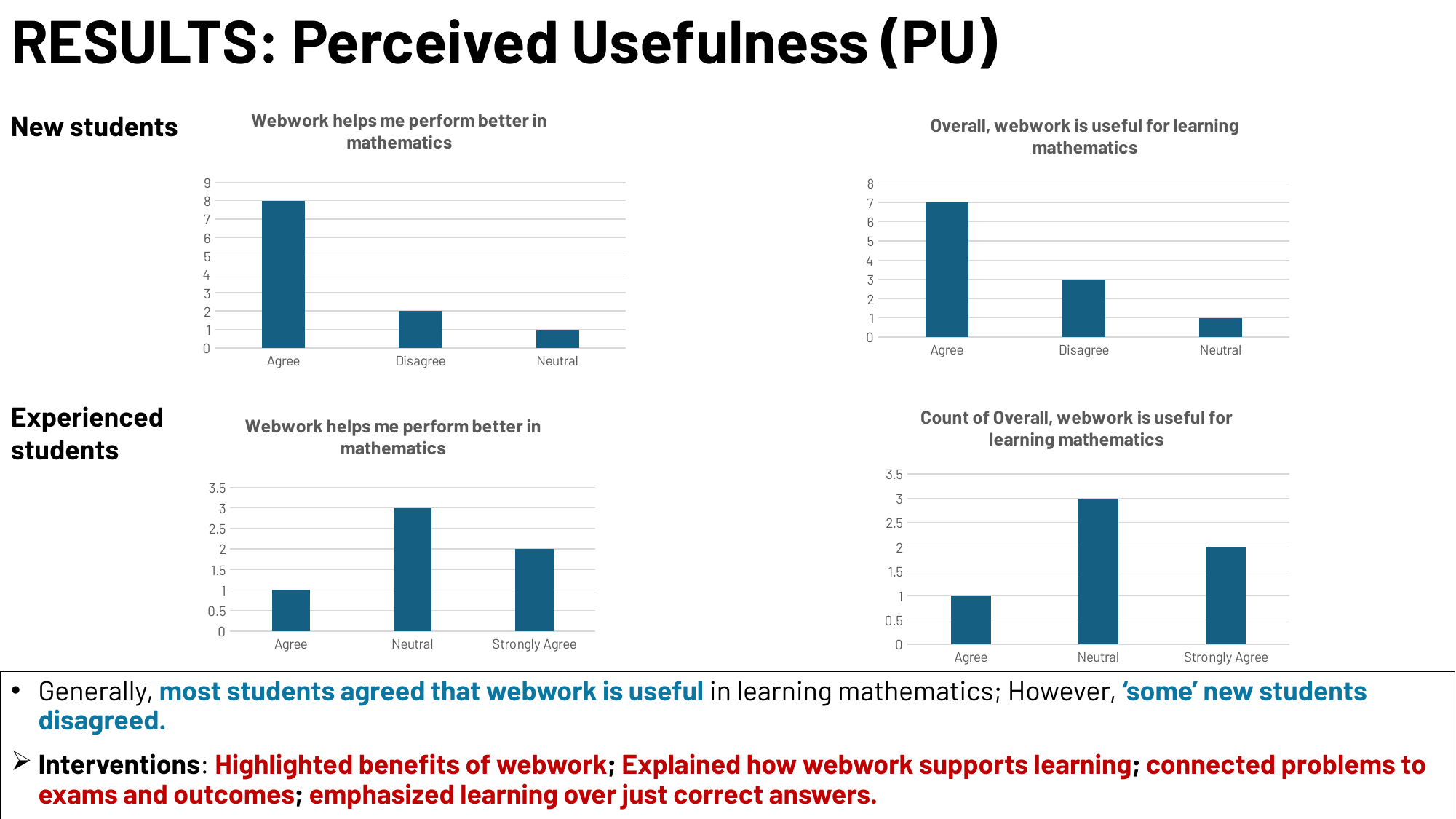

# RESULTS: Perceived Usefulness (PU)

### Chart: Webwork helps me perform better in mathematics

| Category | Total |
|---|---|
| Agree | 8.0 |
| Disagree | 2.0 |
| Neutral | 1.0 |
New students

### Chart: Overall, webwork is useful for learning mathematics

| Category | Total |
|---|---|
| Agree | 7.0 |
| Disagree | 3.0 |
| Neutral | 1.0 |
Experienced students

### Chart: Count of Overall, webwork is useful for learning mathematics

| Category | Total |
|---|---|
| Agree | 1.0 |
| Neutral | 3.0 |
| Strongly Agree | 2.0 |

### Chart: Webwork helps me perform better in mathematics

| Category | Total |
|---|---|
| Agree | 1.0 |
| Neutral | 3.0 |
| Strongly Agree | 2.0 |
Generally, most students agreed that webwork is useful in learning mathematics; However, ‘some’ new students disagreed.
Interventions: Highlighted benefits of webwork; Explained how webwork supports learning; connected problems to exams and outcomes; emphasized learning over just correct answers.